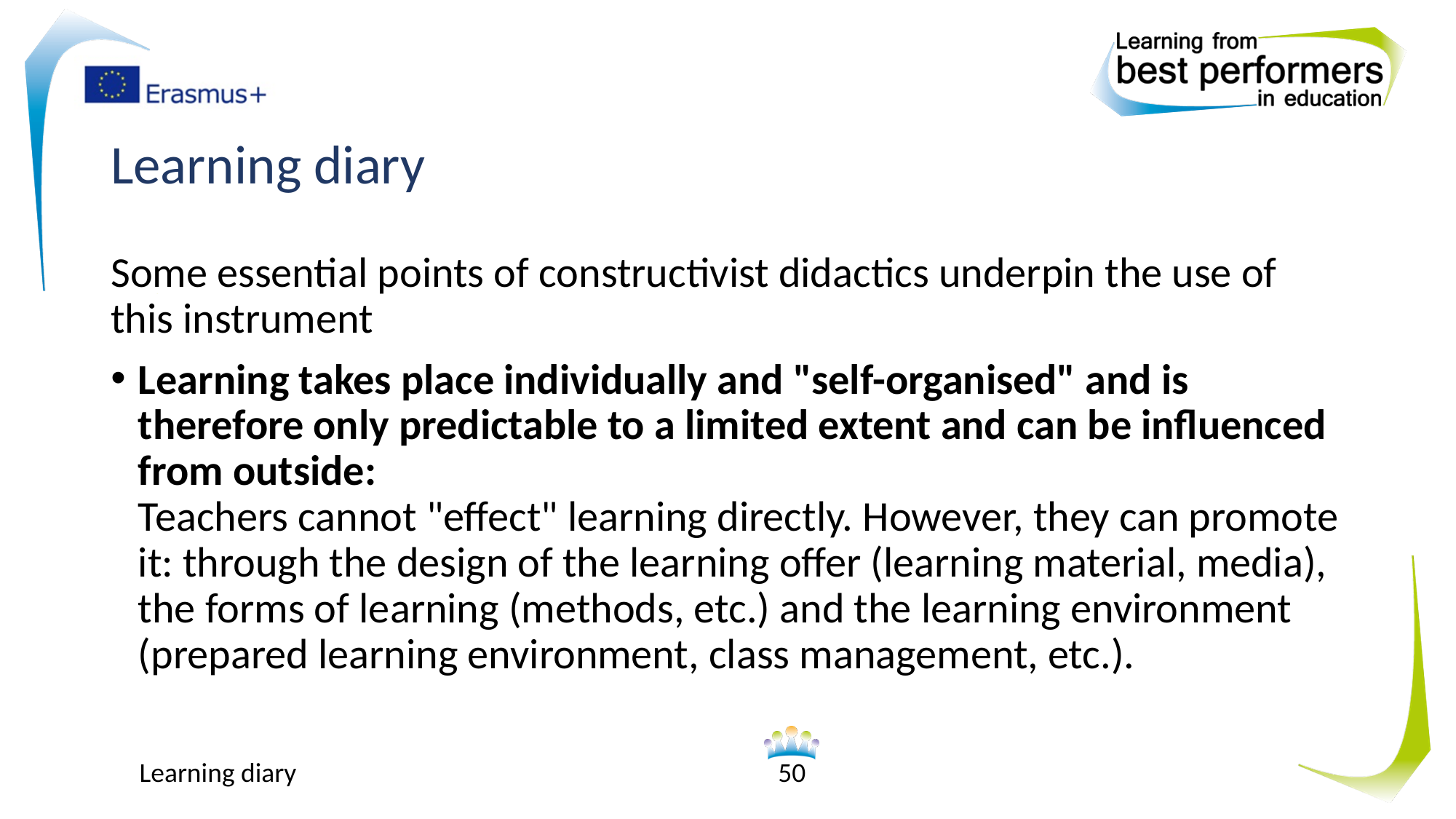

# Learning diary
Some essential points of constructivist didactics underpin the use of this instrument
Learning takes place individually and "self-organised" and is therefore only predictable to a limited extent and can be influenced from outside:
Teachers cannot "effect" learning directly. However, they can promote it: through the design of the learning offer (learning material, media), the forms of learning (methods, etc.) and the learning environment (prepared learning environment, class management, etc.).
Learning diary
50